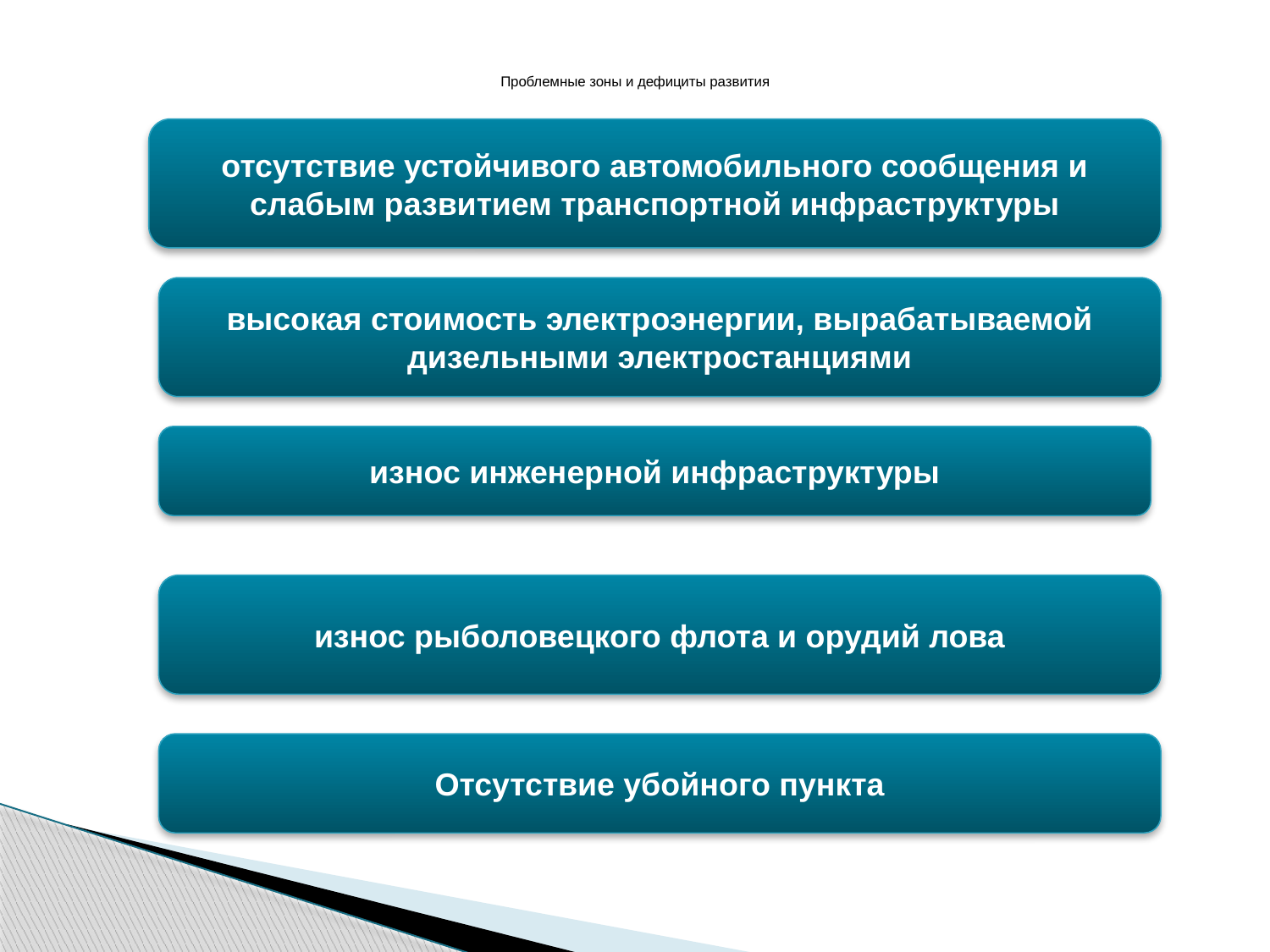

# Проблемные зоны и дефициты развития

отсутствие устойчивого автомобильного сообщения и слабым развитием транспортной инфраструктуры
высокая стоимость электроэнергии, вырабатываемой дизельными электростанциями
износ инженерной инфраструктуры
износ рыболовецкого флота и орудий лова
Отсутствие убойного пункта